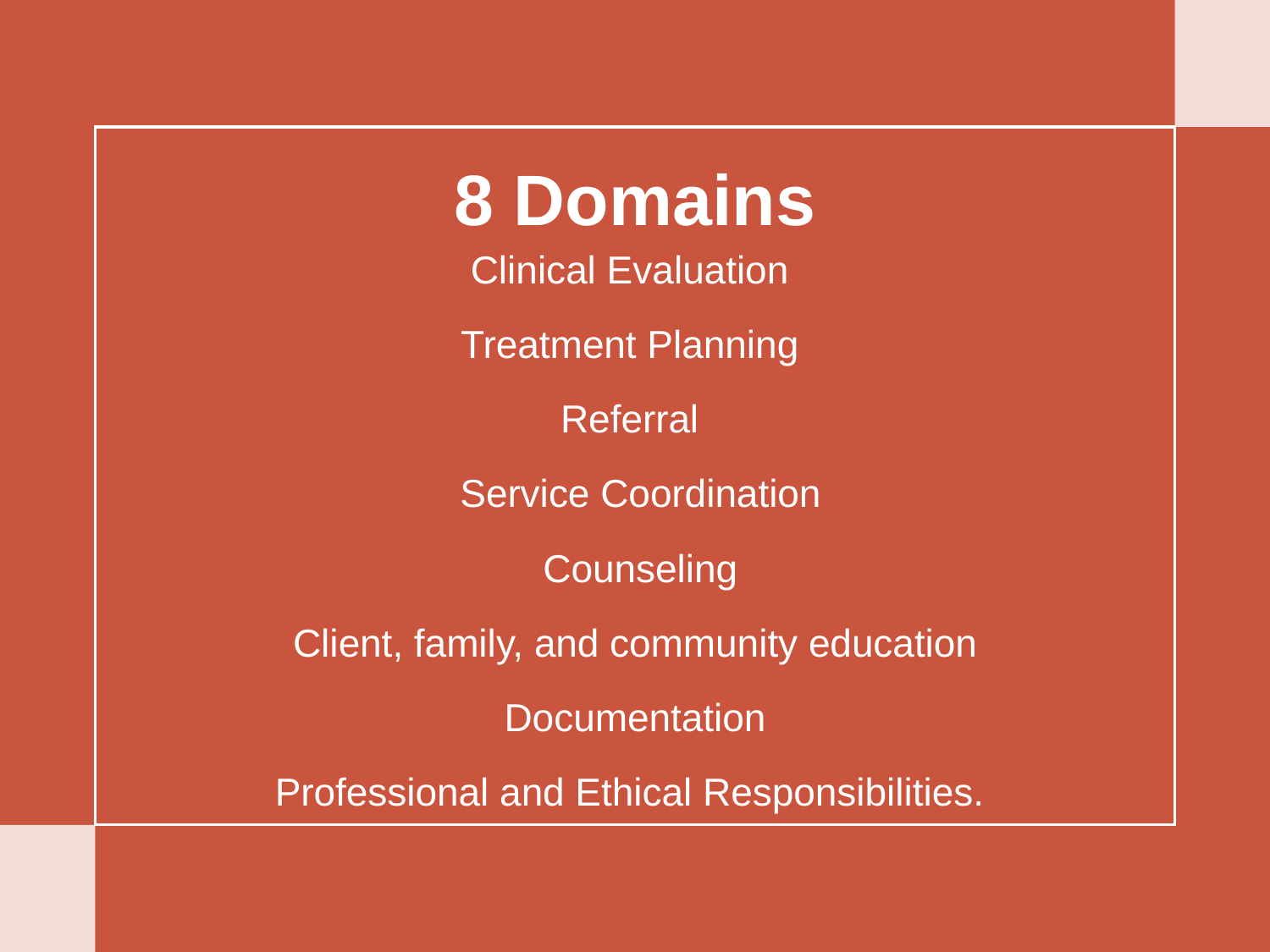

# 8 Domains
Clinical Evaluation

Treatment Planning

Referral

 Service Coordination

 Counseling

Client, family, and community education

Documentation

Professional and Ethical Responsibilities.